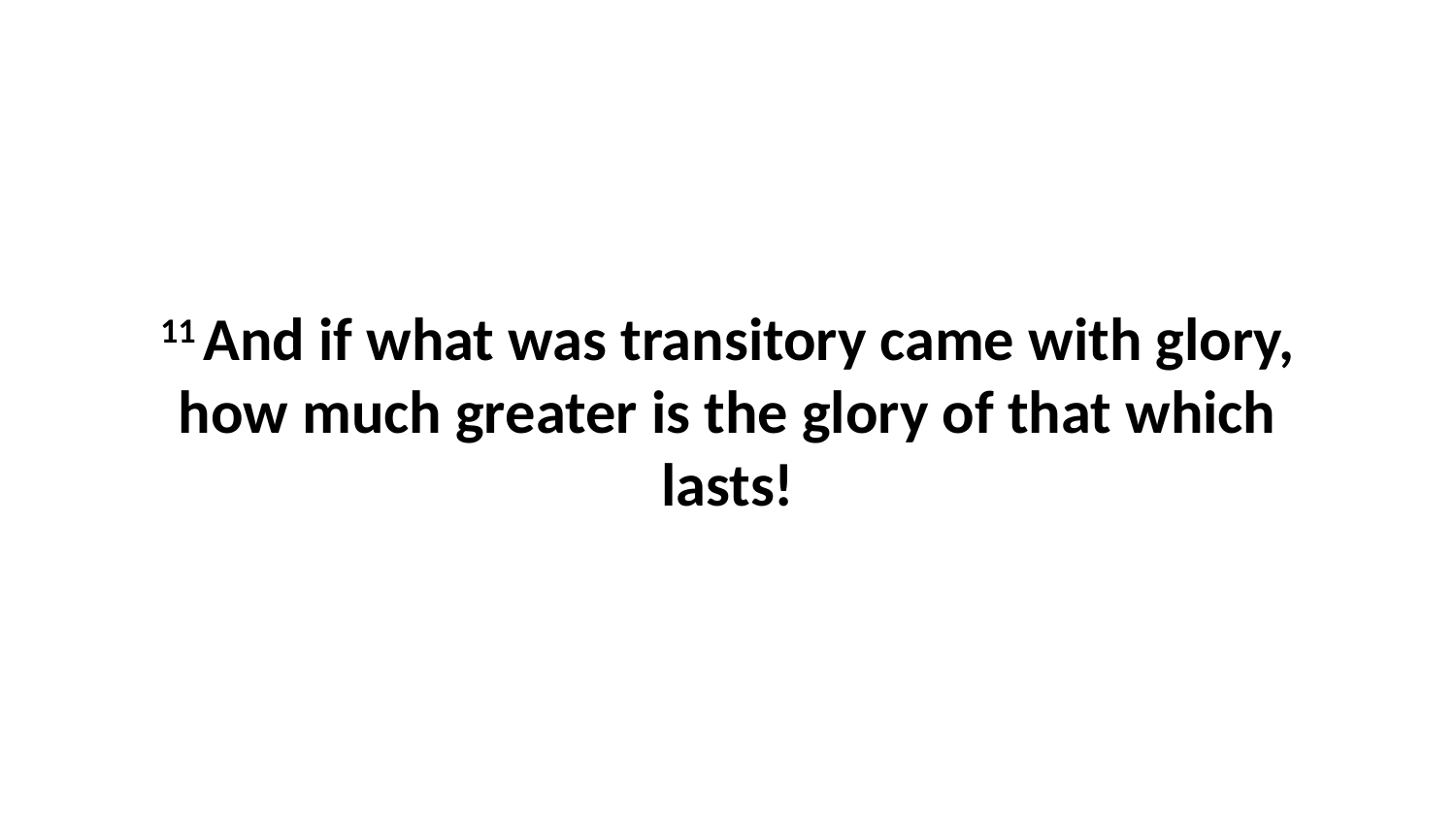

11 And if what was transitory came with glory, how much greater is the glory of that which lasts!